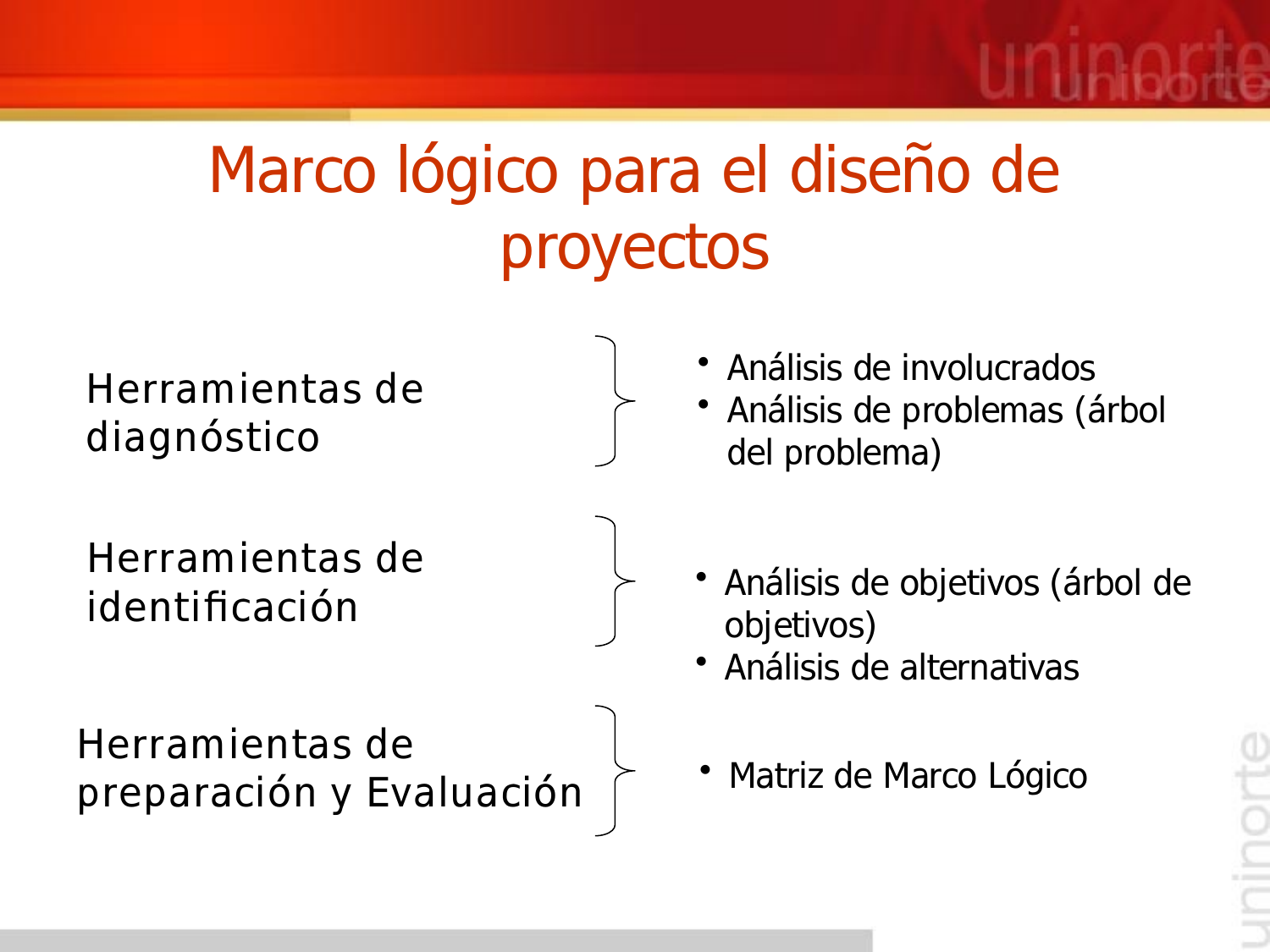

# Marco lógico para el diseño de proyectos

Análisis de involucrados
Análisis de problemas (árbol del problema)
Herramientas de diagnóstico

Herramientas de identificación
Análisis de objetivos (árbol de objetivos)
Análisis de alternativas

Herramientas de preparación y Evaluación
Matriz de Marco Lógico